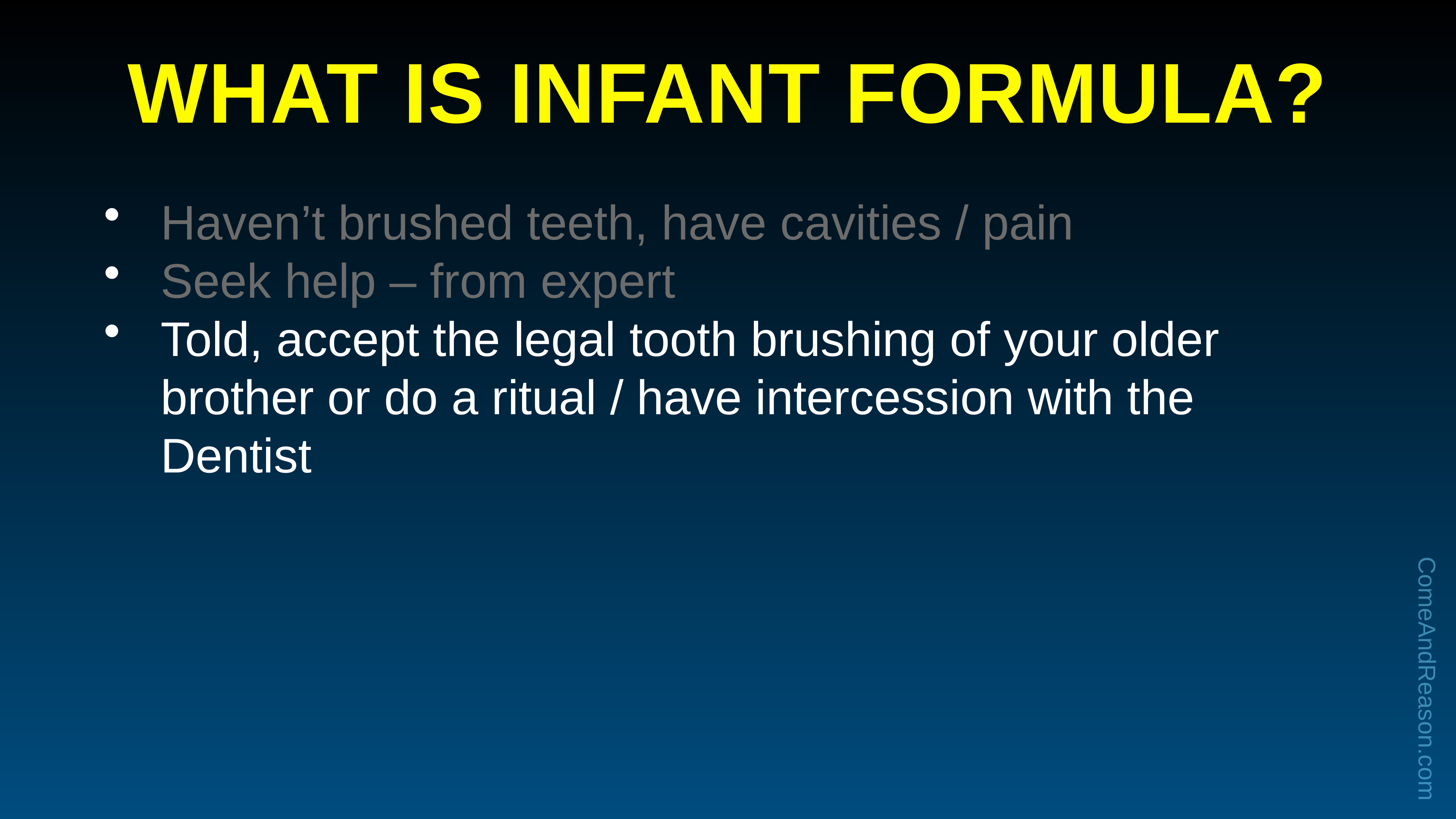

# What is Infant Formula?
Haven’t brushed teeth, have cavities / pain
Seek help – from expert
Told, accept the legal tooth brushing of your older brother or do a ritual / have intercession with the Dentist